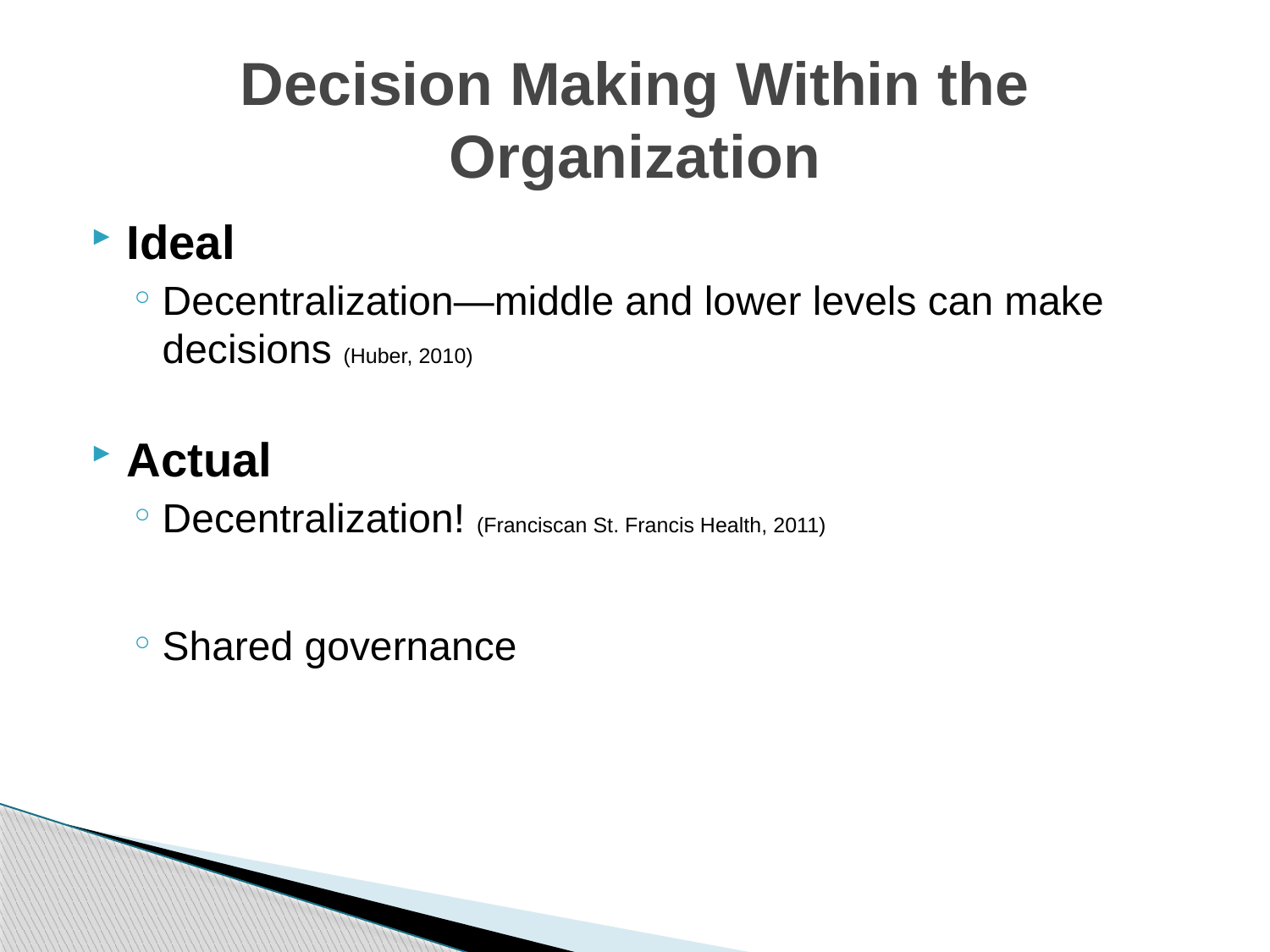

# Decision Making Within the Organization
Ideal
Decentralization—middle and lower levels can make decisions (Huber, 2010)

Actual
Decentralization! (Franciscan St. Francis Health, 2011)

Shared governance